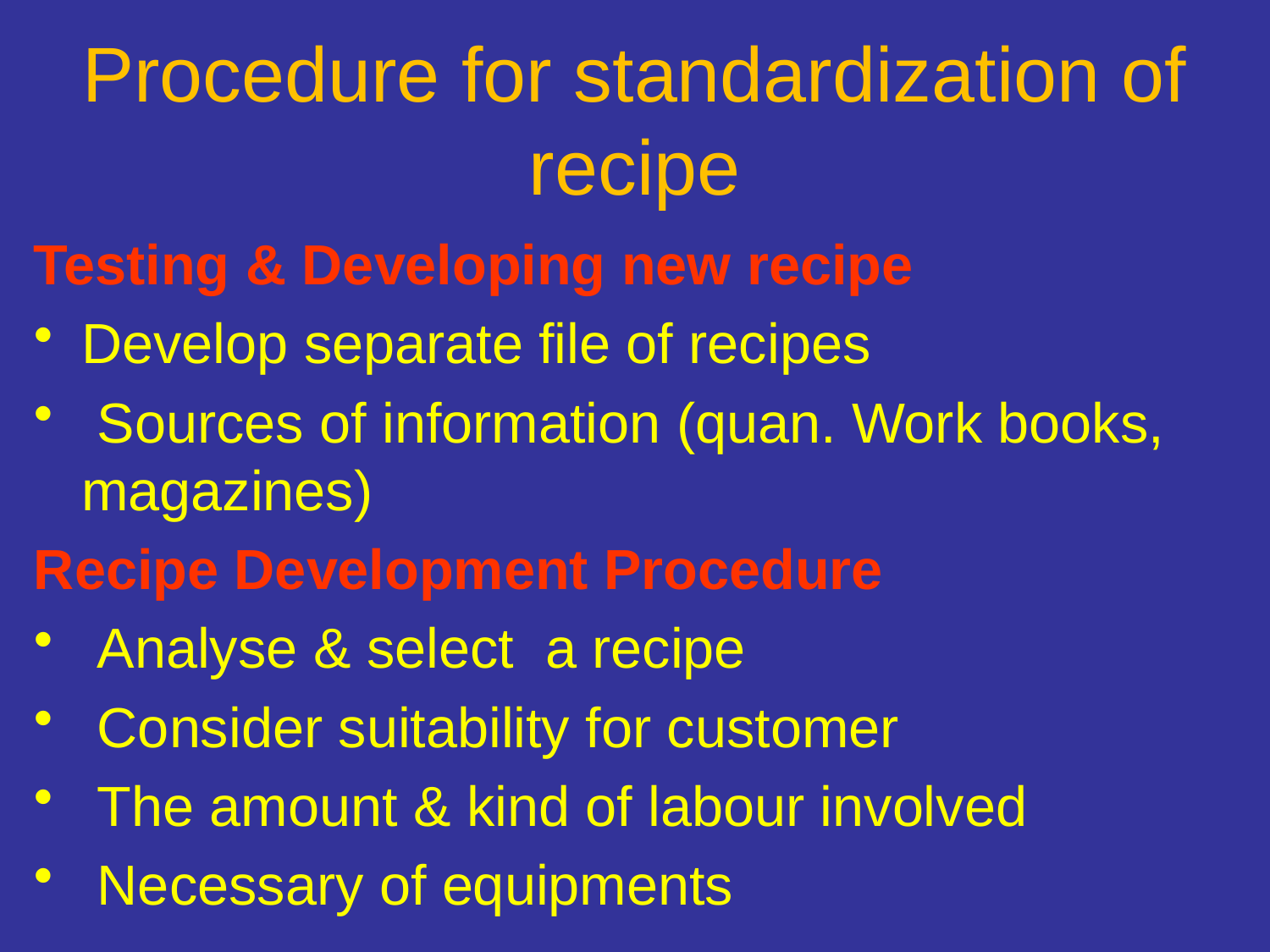

# Procedure for standardization of recipe
Testing & Developing new recipe
Develop separate file of recipes
 Sources of information (quan. Work books, magazines)
Recipe Development Procedure
 Analyse & select  a recipe
 Consider suitability for customer
 The amount & kind of labour involved
 Necessary of equipments